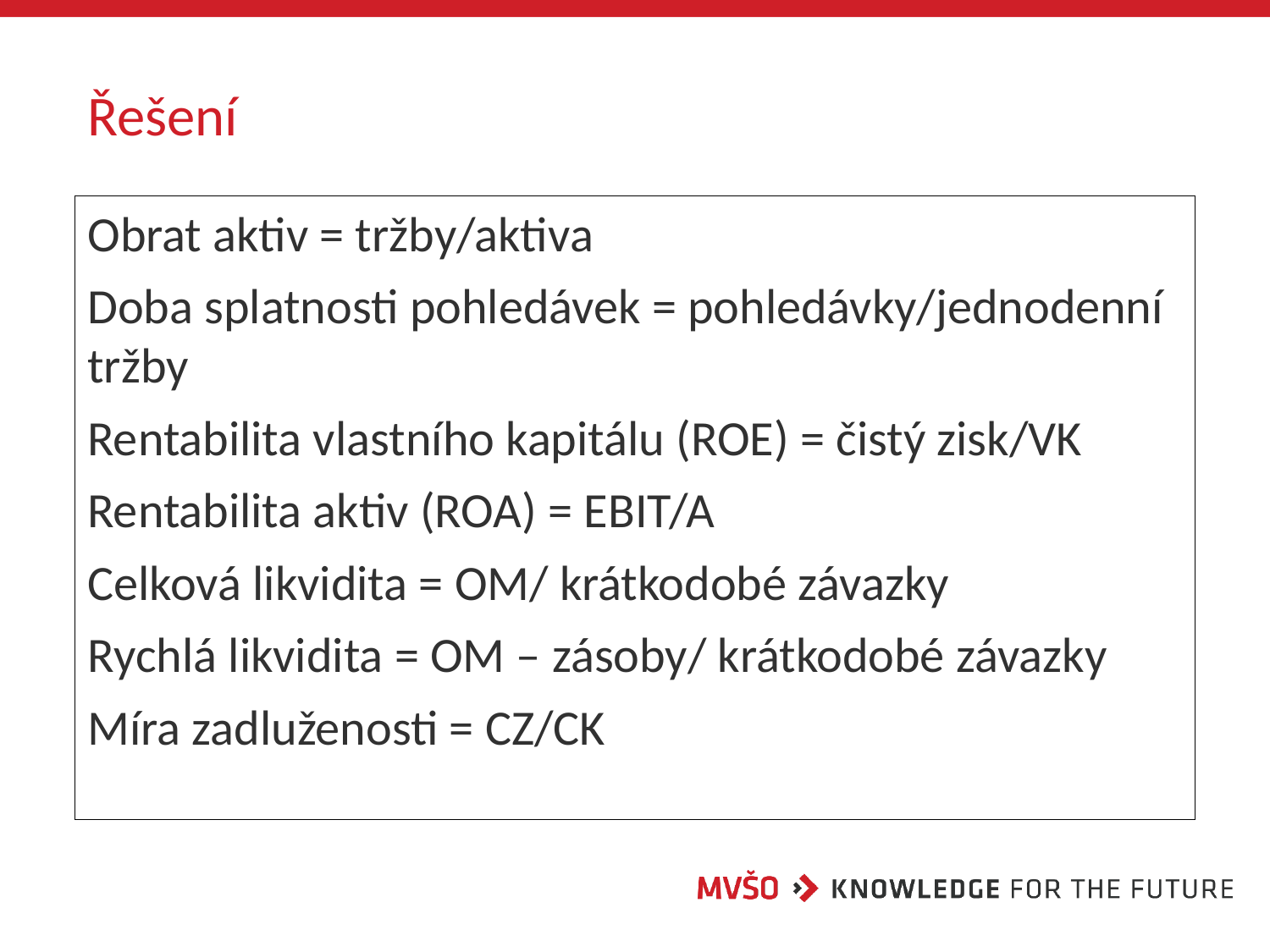

# Řešení
Obrat aktiv = tržby/aktiva
Doba splatnosti pohledávek = pohledávky/jednodenní tržby
Rentabilita vlastního kapitálu (ROE) = čistý zisk/VK
Rentabilita aktiv (ROA) = EBIT/A
Celková likvidita = OM/ krátkodobé závazky
Rychlá likvidita = OM – zásoby/ krátkodobé závazky
Míra zadluženosti = CZ/CK